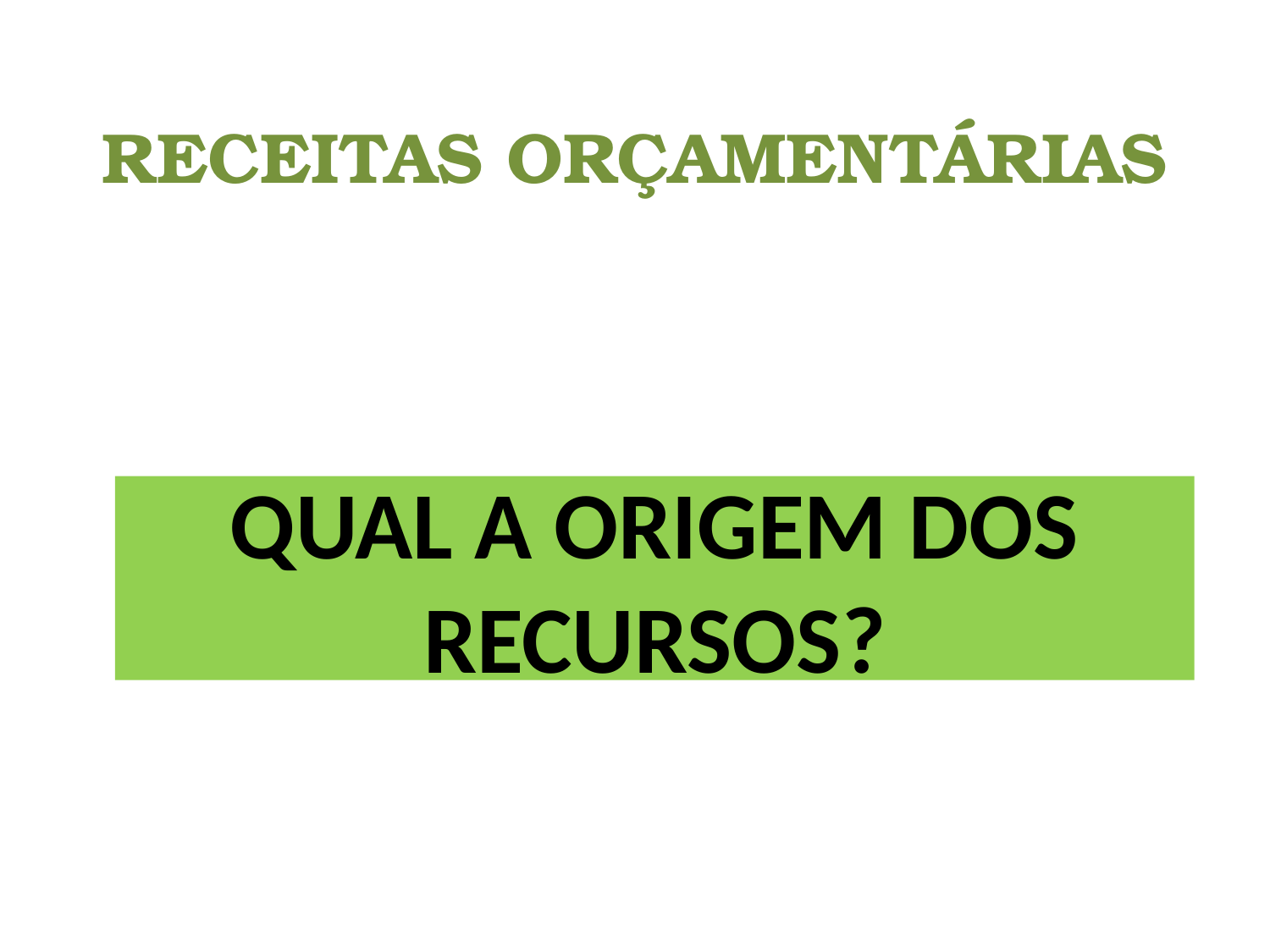

RECEITAS ORÇAMENTÁRIAS
# QUAL A ORIGEM DOS RECURSOS?